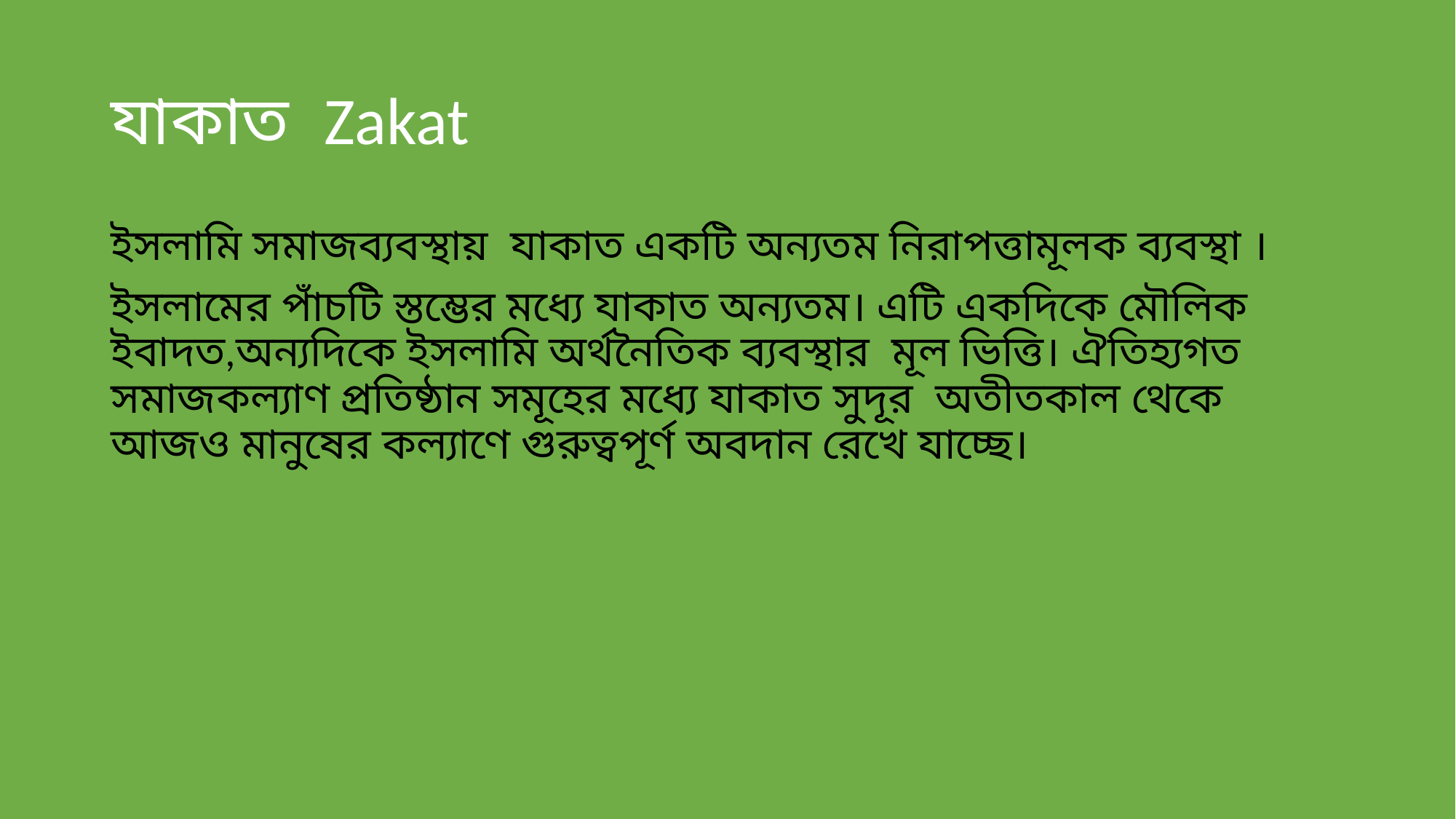

# যাকাত  Zakat
ইসলামি সমাজব্যবস্থায়  যাকাত একটি অন্যতম নিরাপত্তামূলক ব্যবস্থা ।
ইসলামের পাঁচটি স্তম্ভের মধ্যে যাকাত অন্যতম। এটি একদিকে মৌলিক ইবাদত,অন্যদিকে ইসলামি অর্থনৈতিক ব্যবস্থার  মূল ভিত্তি। ঐতিহ্যগত সমাজকল্যাণ প্রতিষ্ঠান সমূহের মধ্যে যাকাত সুদূর  অতীতকাল থেকে আজও মানুষের কল্যাণে গুরুত্বপূর্ণ অবদান রেখে যাচ্ছে।